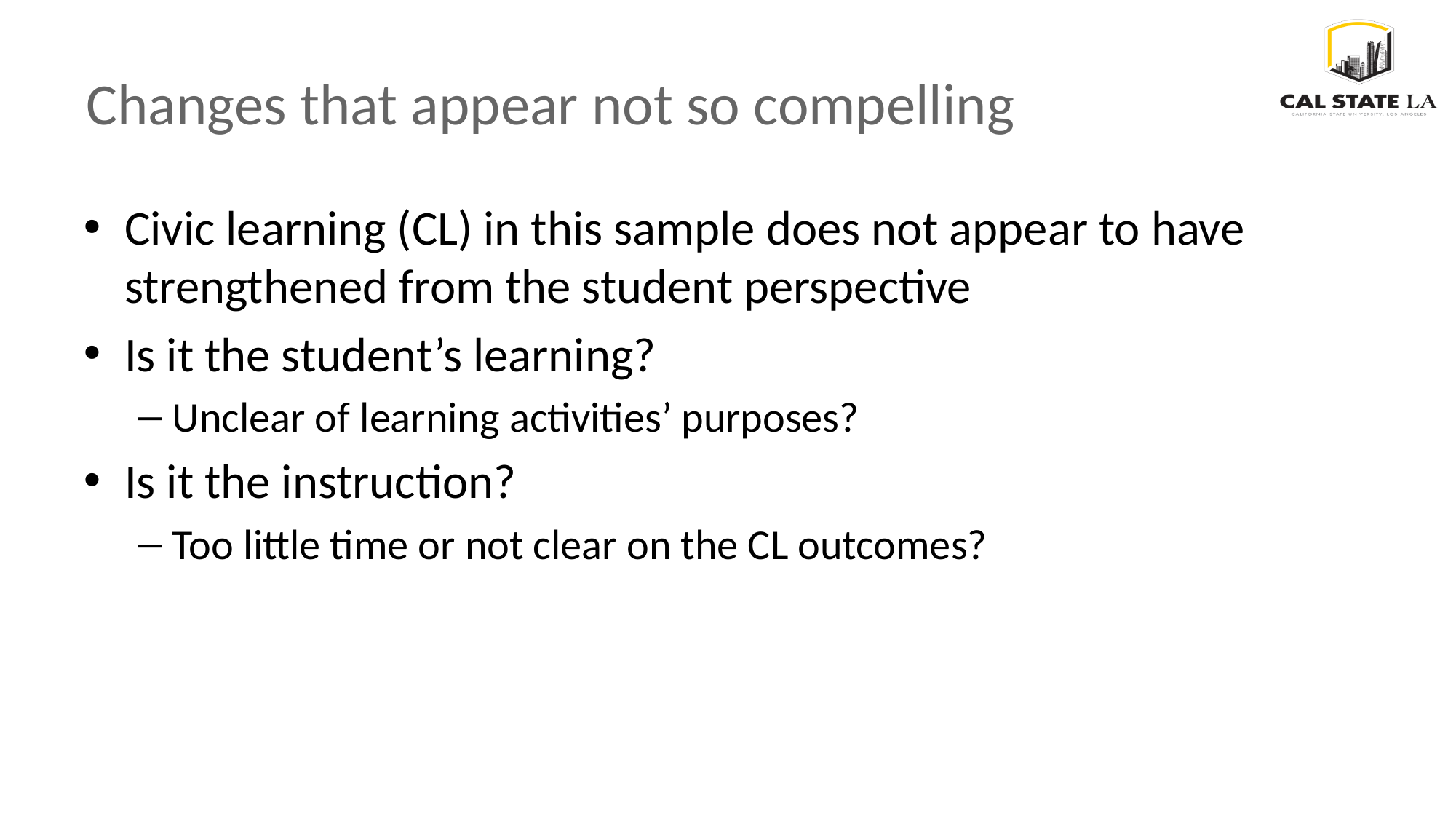

# Changes that appear not so compelling
Civic learning (CL) in this sample does not appear to have strengthened from the student perspective
Is it the student’s learning?
Unclear of learning activities’ purposes?
Is it the instruction?
Too little time or not clear on the CL outcomes?